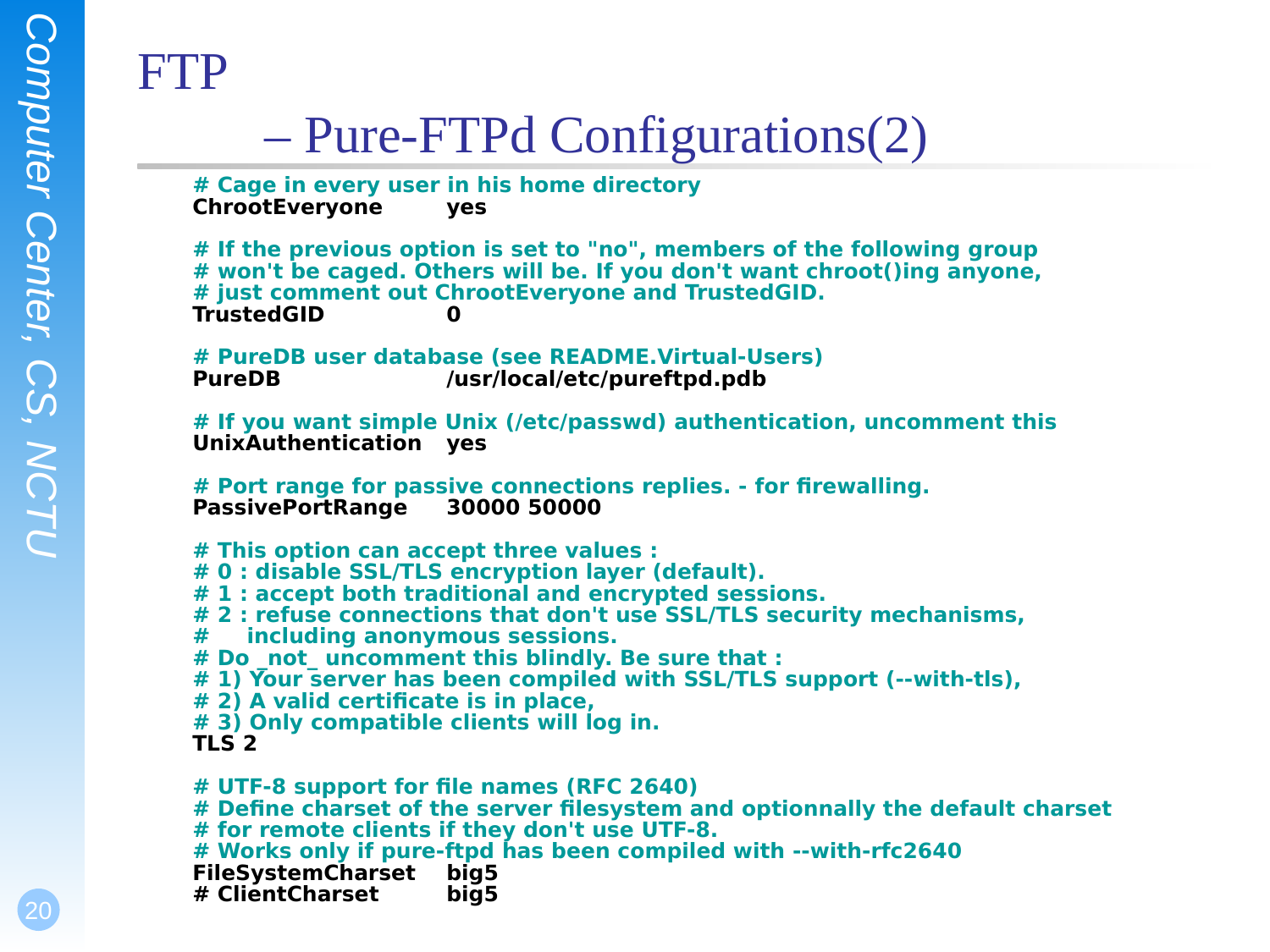

FTP
	– Pure-FTPd Configurations(2)
# Cage in every user in his home directory
ChrootEveryone	yes

# If the previous option is set to "no", members of the following group
# won't be caged. Others will be. If you don't want chroot()ing anyone,
# just comment out ChrootEveryone and TrustedGID.
TrustedGID	0

# PureDB user database (see README.Virtual-Users)
PureDB		/usr/local/etc/pureftpd.pdb

# If you want simple Unix (/etc/passwd) authentication, uncomment this
UnixAuthentication	yes

# Port range for passive connections replies. - for firewalling.
PassivePortRange	30000 50000

# This option can accept three values :
# 0 : disable SSL/TLS encryption layer (default).
# 1 : accept both traditional and encrypted sessions.
# 2 : refuse connections that don't use SSL/TLS security mechanisms,
#     including anonymous sessions.
# Do _not_ uncomment this blindly. Be sure that :
# 1) Your server has been compiled with SSL/TLS support (--with-tls),
# 2) A valid certificate is in place,
# 3) Only compatible clients will log in.
TLS 2

# UTF-8 support for file names (RFC 2640)
# Define charset of the server filesystem and optionnally the default charset
# for remote clients if they don't use UTF-8.
# Works only if pure-ftpd has been compiled with --with-rfc2640
FileSystemCharset	big5
# ClientCharset	big5